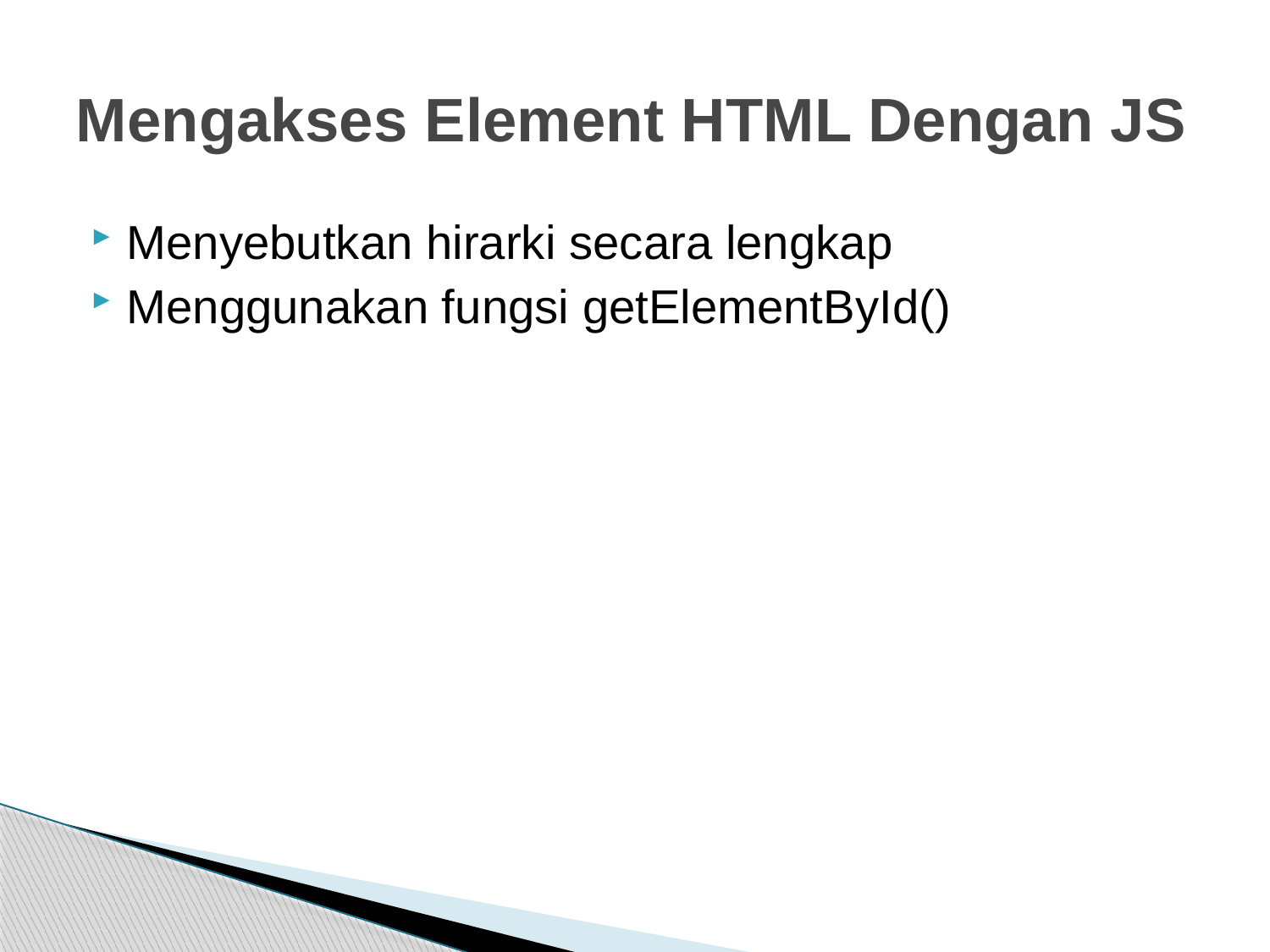

# Mengakses Element HTML Dengan JS
Menyebutkan hirarki secara lengkap
Menggunakan fungsi getElementById()